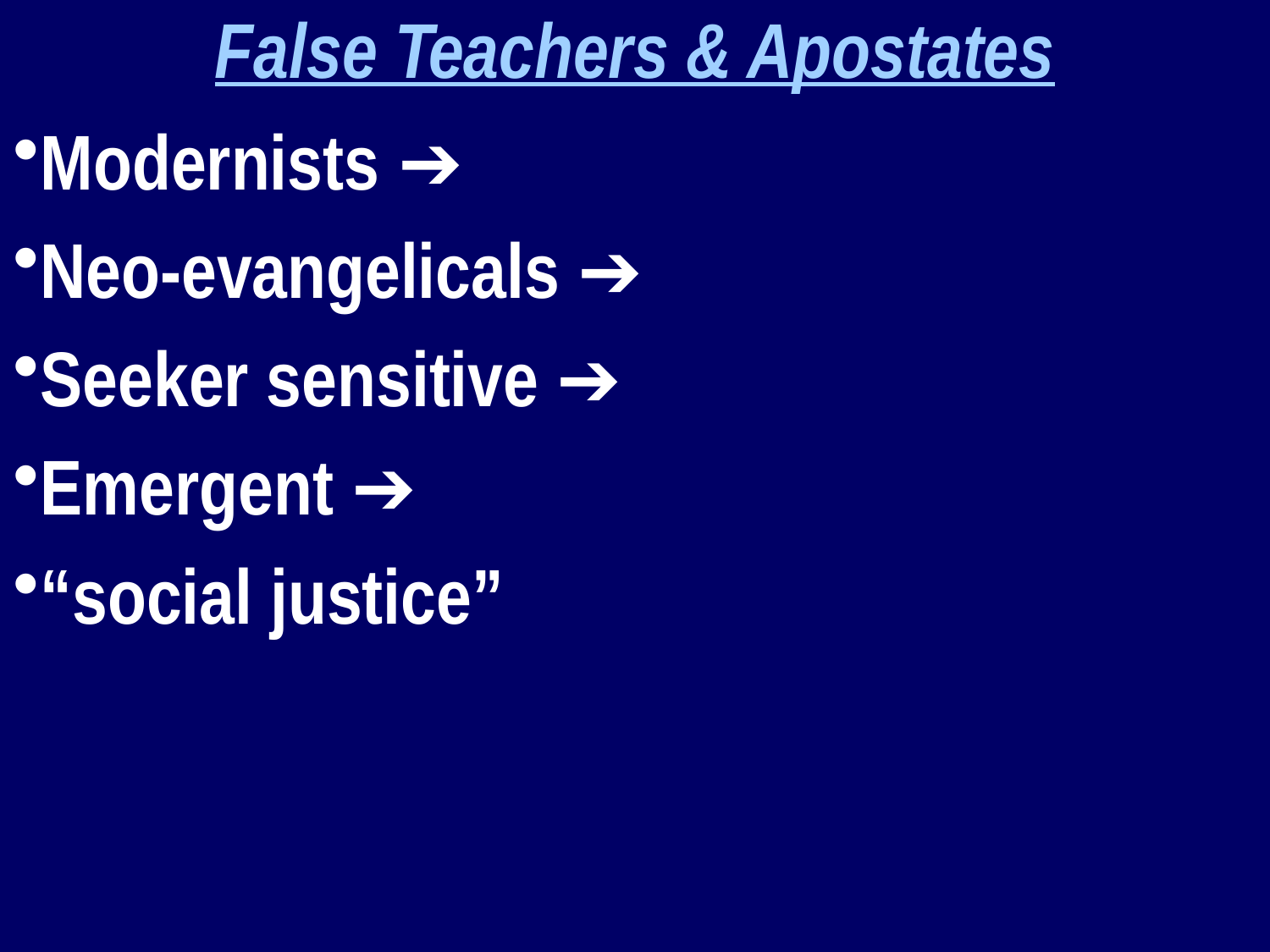

False Teachers & Apostates
Modernists ➔
Neo-evangelicals ➔
Seeker sensitive ➔
Emergent ➔
“social justice”